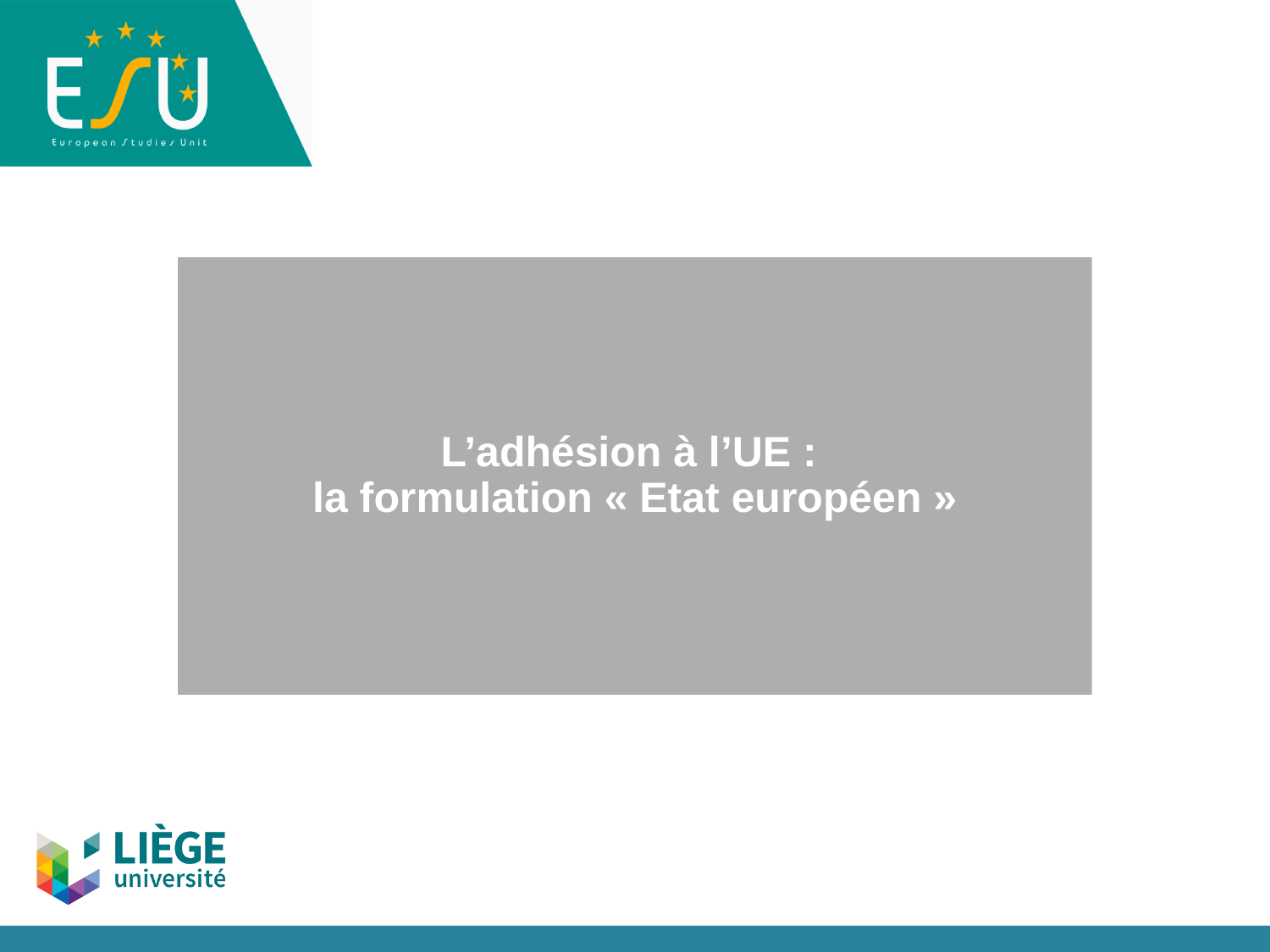

# L’adhésion à l’UE : la formulation « Etat européen »